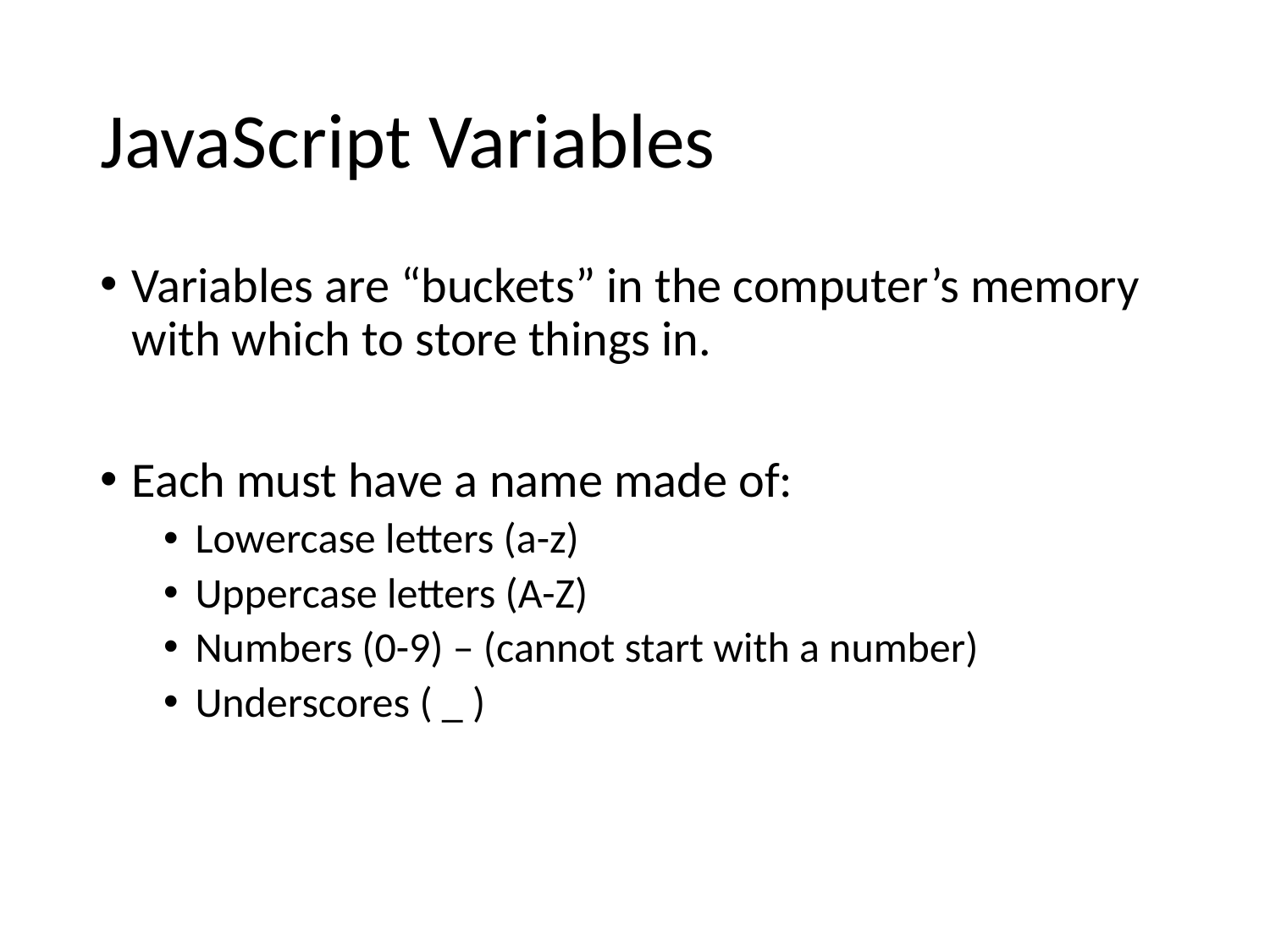

# JavaScript Variables
Variables are “buckets” in the computer’s memory with which to store things in.

Each must have a name made of:
Lowercase letters (a-z)
Uppercase letters (A-Z)
Numbers (0-9) – (cannot start with a number)
Underscores ( _ )